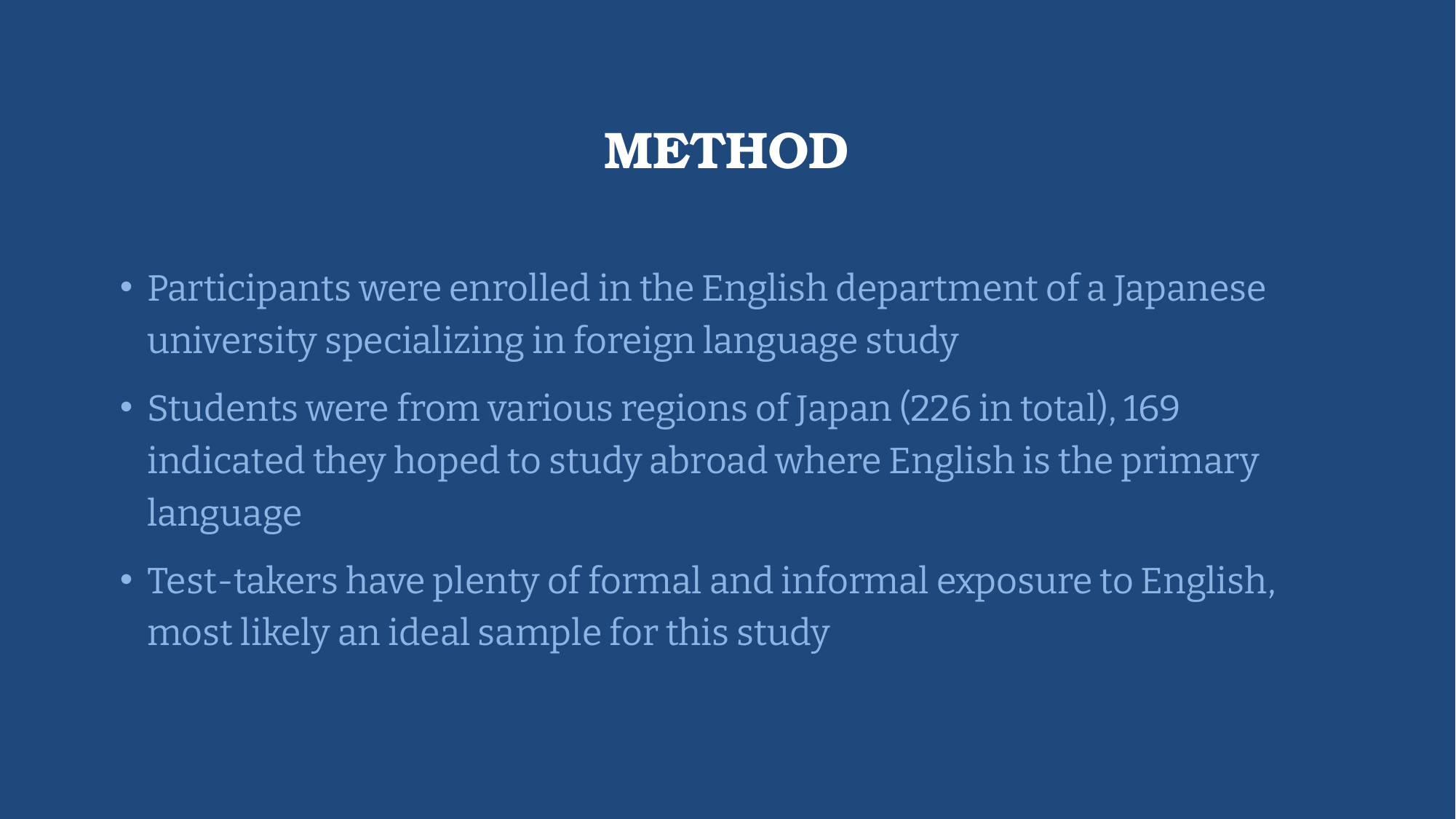

# METHOD
Participants were enrolled in the English department of a Japanese university specializing in foreign language study
Students were from various regions of Japan (226 in total), 169 indicated they hoped to study abroad where English is the primary language
Test-takers have plenty of formal and informal exposure to English, most likely an ideal sample for this study